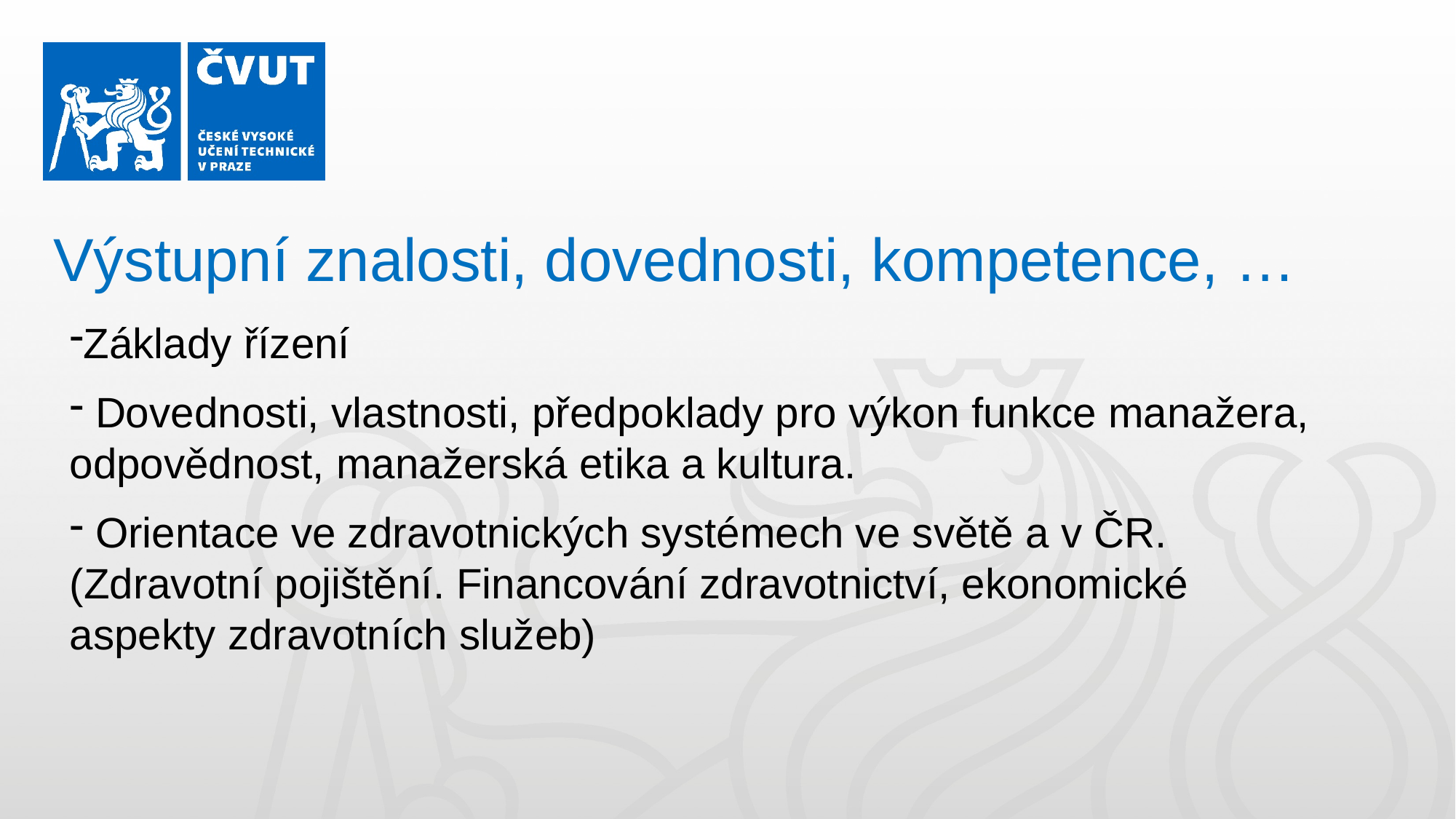

Výstupní znalosti, dovednosti, kompetence, …
Základy řízení
 Dovednosti, vlastnosti, předpoklady pro výkon funkce manažera, 	odpovědnost, manažerská etika a kultura.
 Orientace ve zdravotnických systémech ve světě a v ČR. 	(Zdravotní pojištění. Financování zdravotnictví, ekonomické 	aspekty zdravotních služeb)